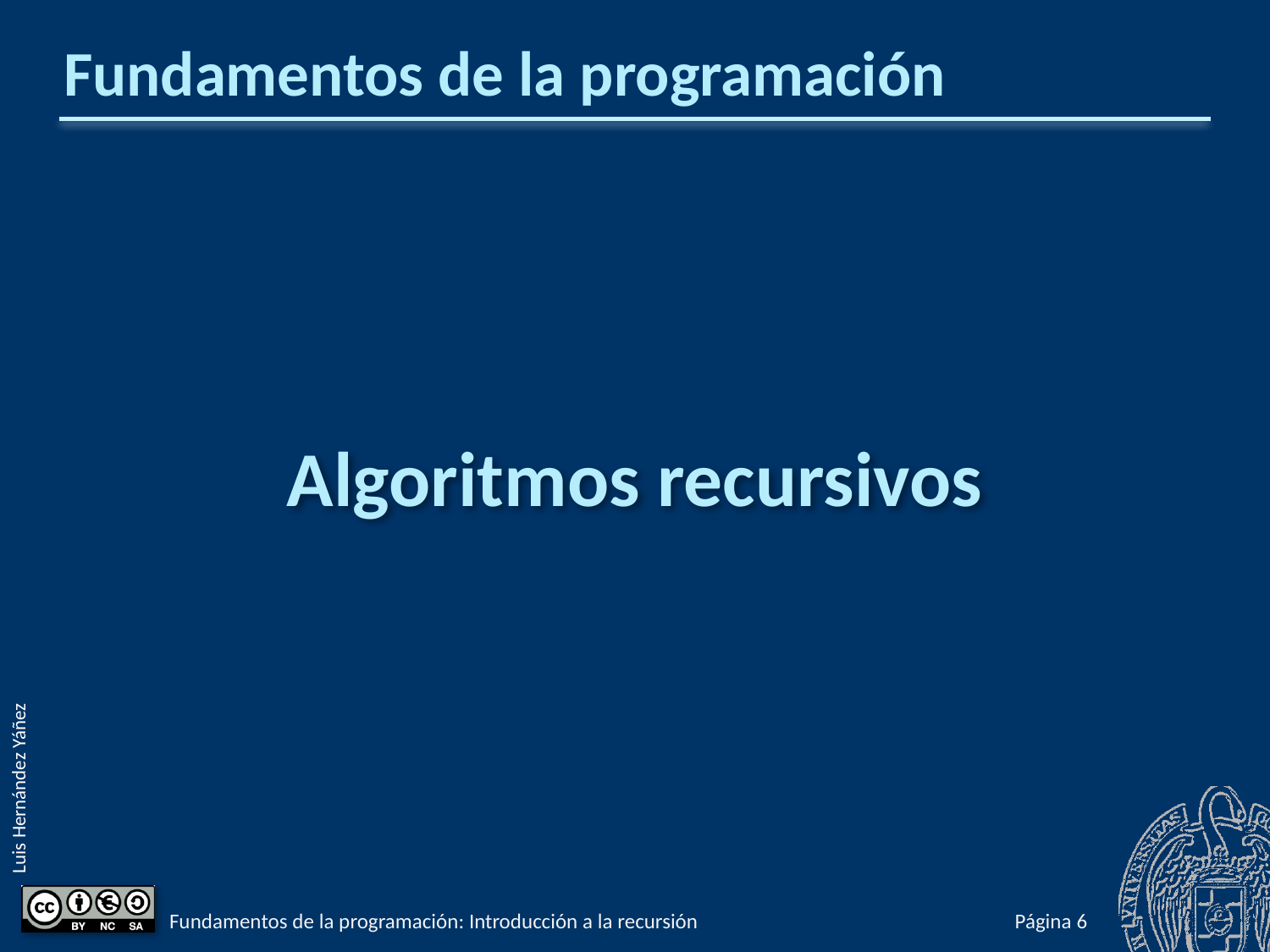

# Fundamentos de la programación
Algoritmos recursivos
Fundamentos de la programación: Introducción a la recursión
Página 6